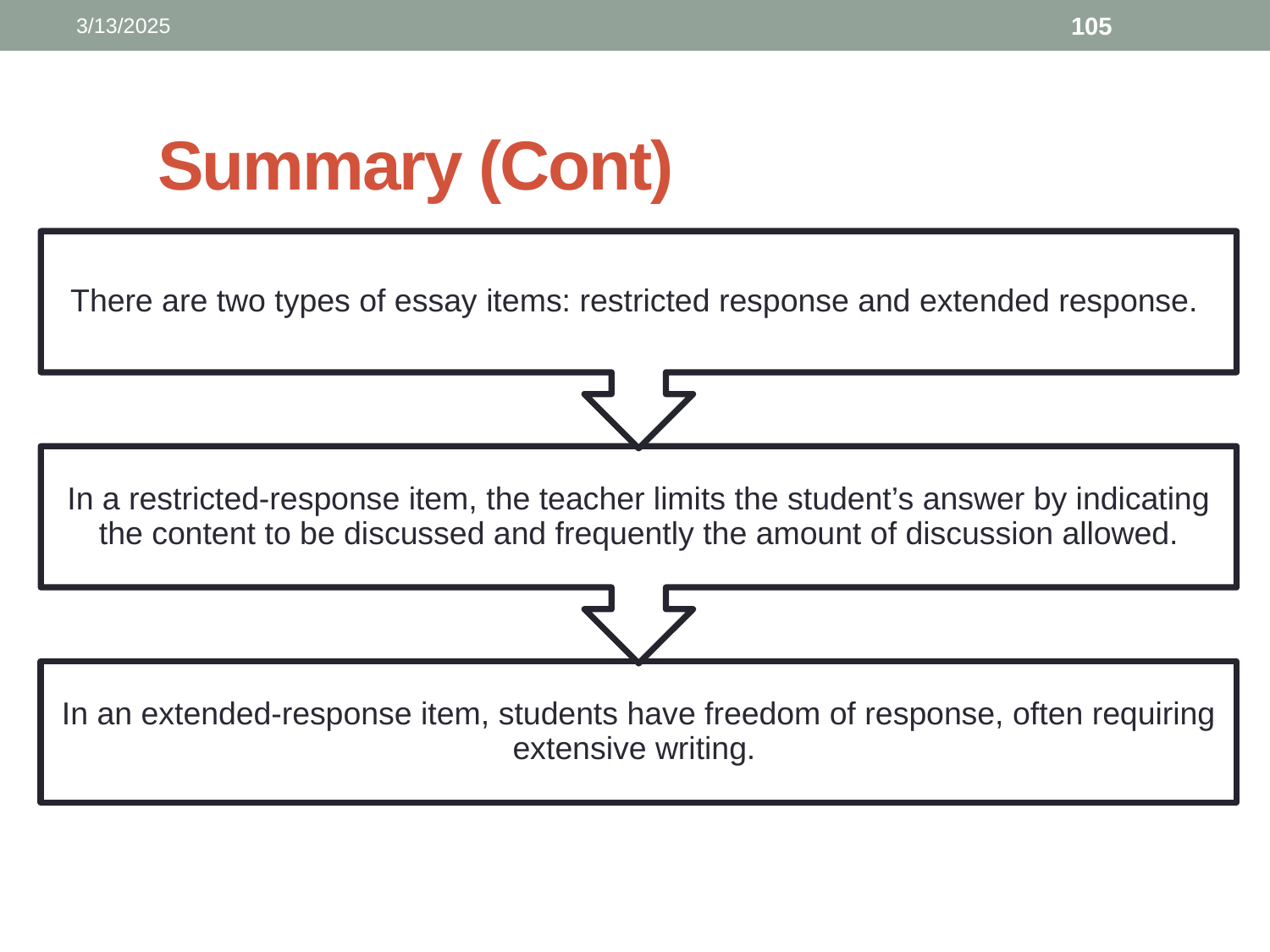

3/13/2025
105
# Summary (Cont)
In an extended-response item, students have freedom of response, often requiring extensive writing.
In a restricted-response item, the teacher limits the student’s answer by indicating the content to be discussed and frequently the amount of discussion allowed.
There are two types of essay items: restricted response and extended response.